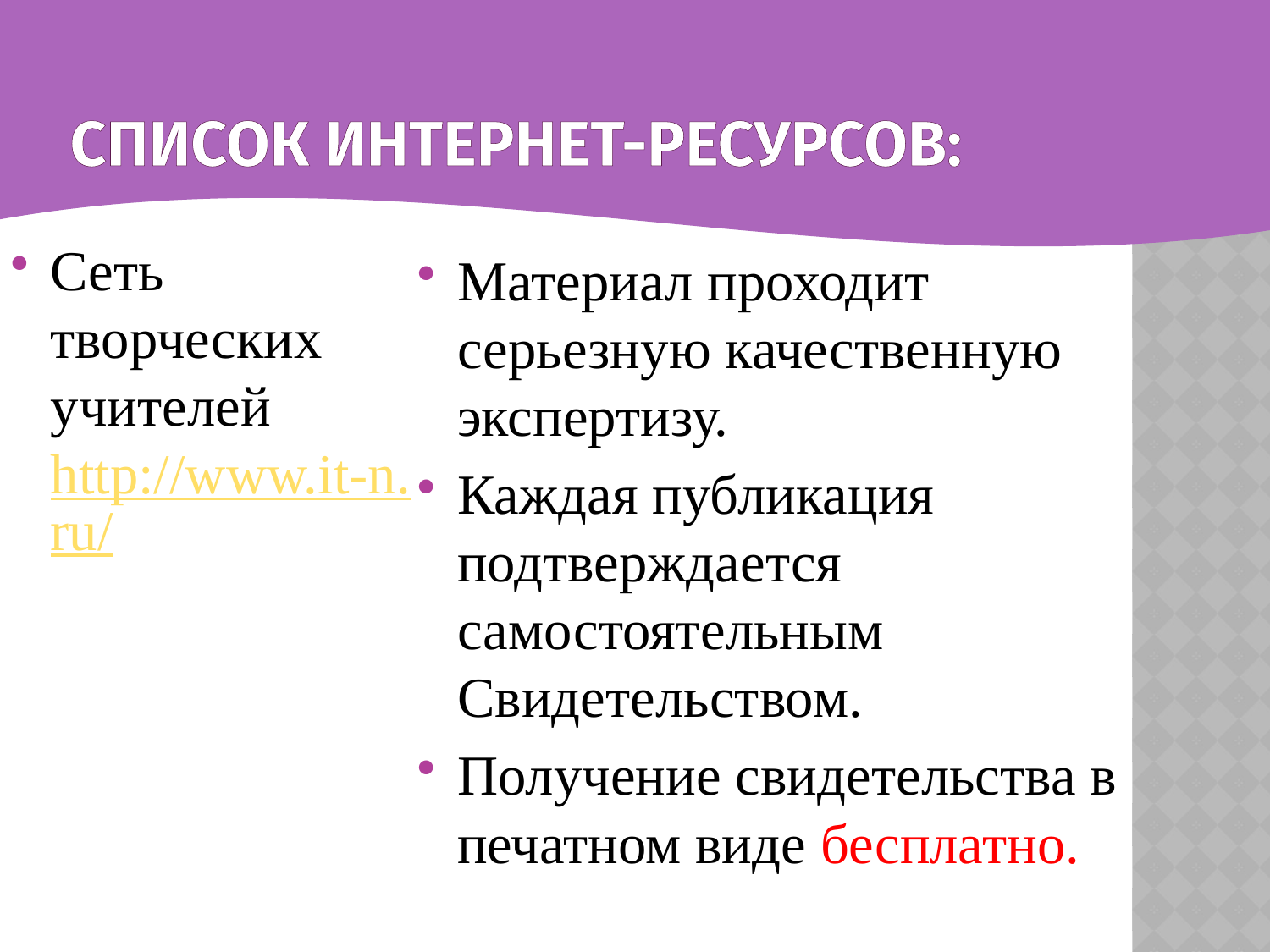

# Список интернет-ресурсов:
Сеть творческих учителей http://www.it-n.ru/
Материал проходит серьезную качественную экспертизу.
Каждая публикация подтверждается самостоятельным Свидетельством.
Получение свидетельства в печатном виде бесплатно.